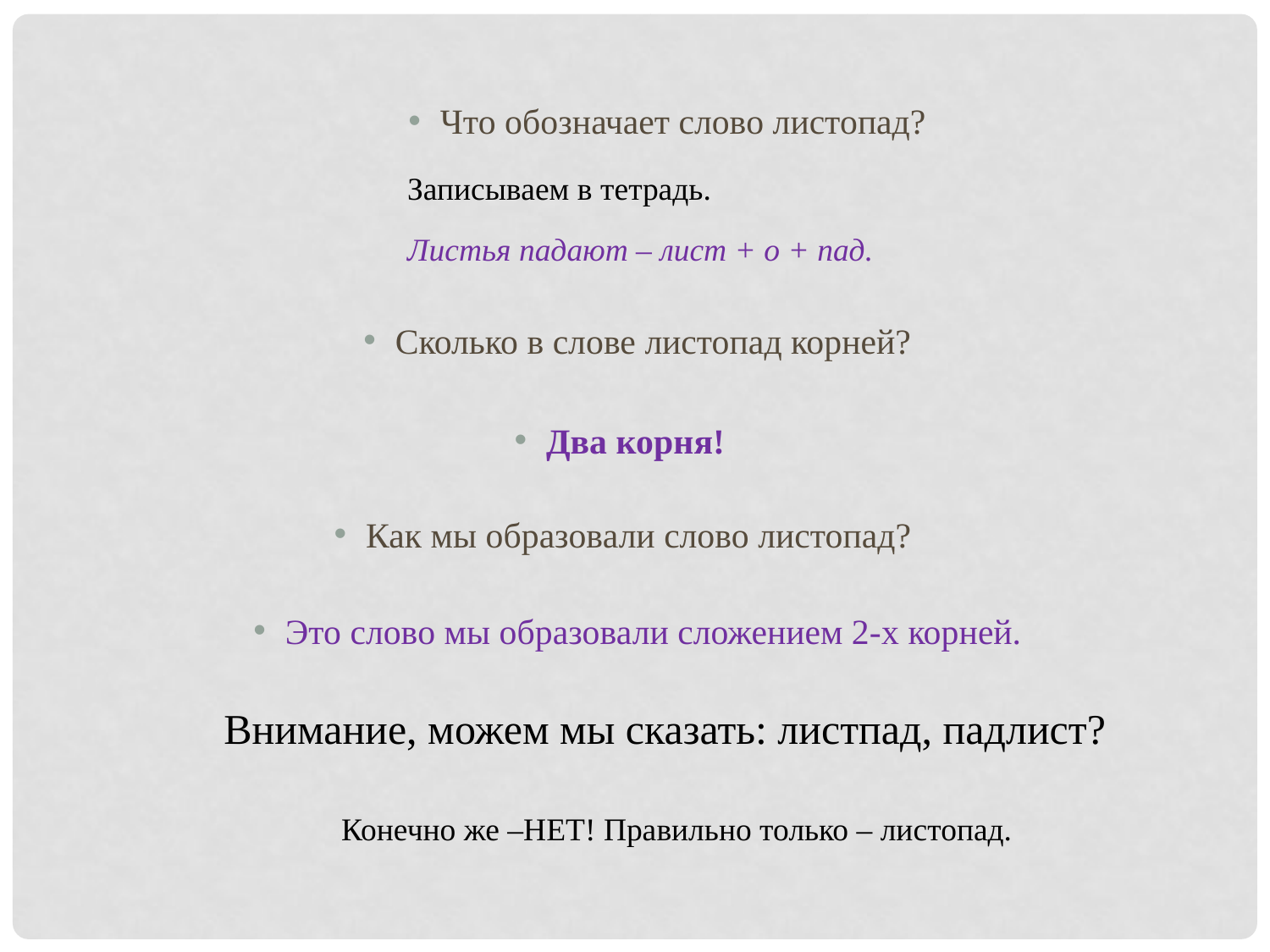

Что обозначает слово листопад?

Записываем в тетрадь.
Листья падают – лист + о + пад.
Сколько в слове листопад корней?
Два корня!
Как мы образовали слово листопад?
Это слово мы образовали сложением 2-х корней.

Внимание, можем мы сказать: листпад, падлист?
Конечно же –НЕТ! Правильно только – листопад.